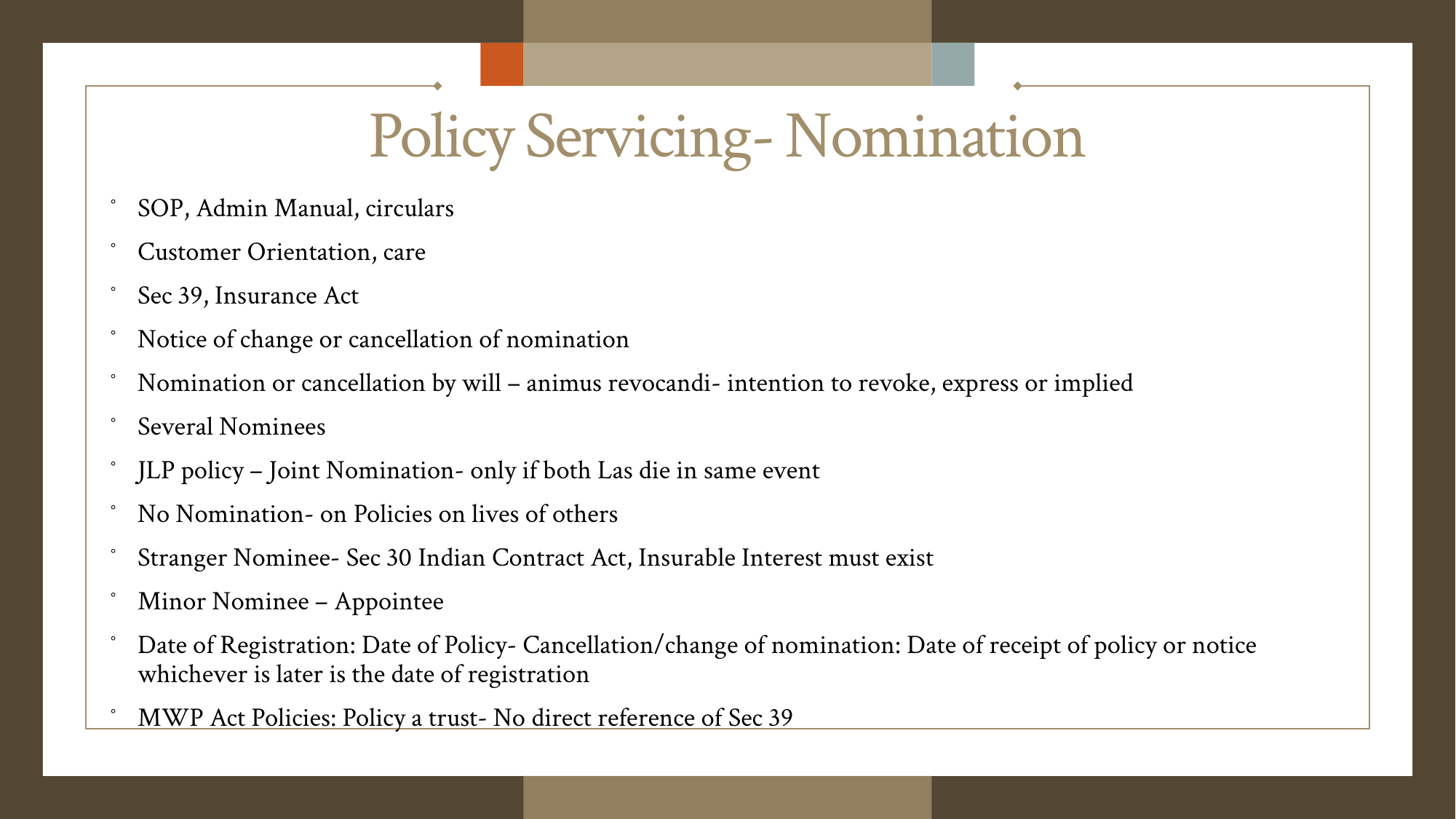

# Policy Servicing- Nomination
SOP, Admin Manual, circulars
Customer Orientation, care
Sec 39, Insurance Act
Notice of change or cancellation of nomination
Nomination or cancellation by will – animus revocandi- intention to revoke, express or implied
Several Nominees
JLP policy – Joint Nomination- only if both Las die in same event
No Nomination- on Policies on lives of others
Stranger Nominee- Sec 30 Indian Contract Act, Insurable Interest must exist
Minor Nominee – Appointee
Date of Registration: Date of Policy- Cancellation/change of nomination: Date of receipt of policy or notice whichever is later is the date of registration
MWP Act Policies: Policy a trust- No direct reference of Sec 39